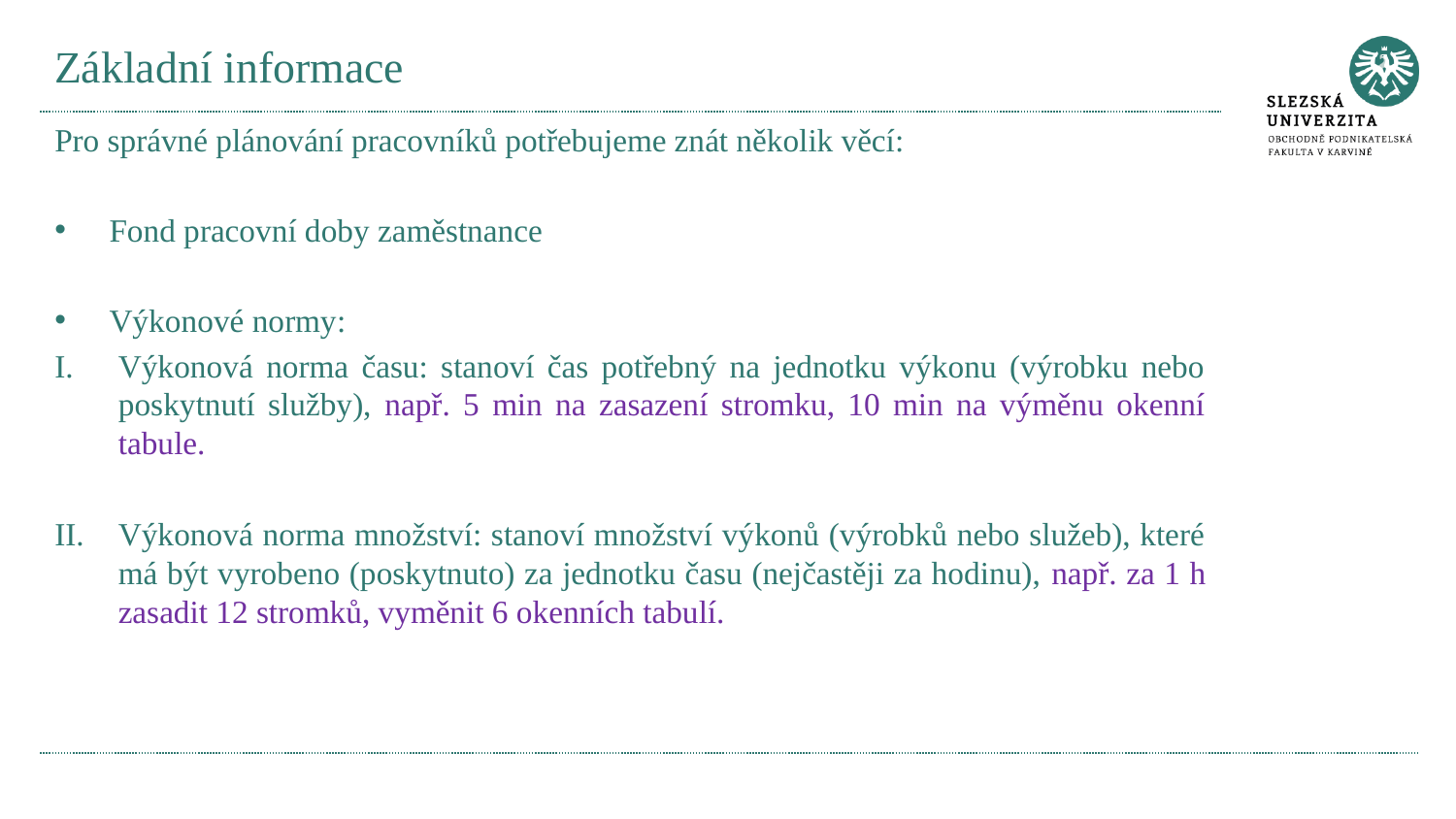

# Základní informace
Pro správné plánování pracovníků potřebujeme znát několik věcí:

Fond pracovní doby zaměstnance

Výkonové normy:
Výkonová norma času: stanoví čas potřebný na jednotku výkonu (výrobku nebo poskytnutí služby), např. 5 min na zasazení stromku, 10 min na výměnu okenní tabule.

Výkonová norma množství: stanoví množství výkonů (výrobků nebo služeb), které má být vyrobeno (poskytnuto) za jednotku času (nejčastěji za hodinu), např. za 1 h zasadit 12 stromků, vyměnit 6 okenních tabulí.